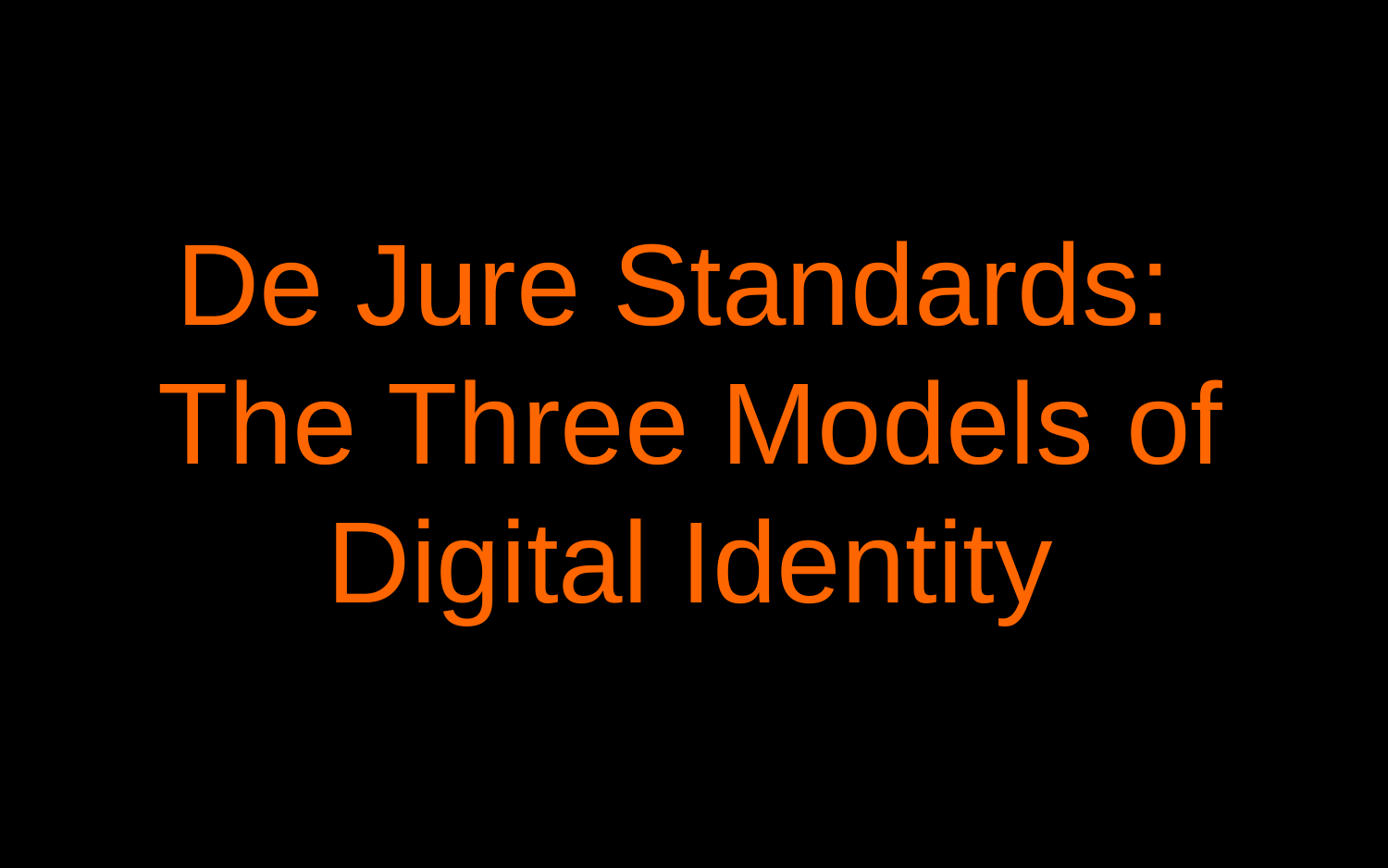

De Jure Standards:
The Three Models of Digital Identity